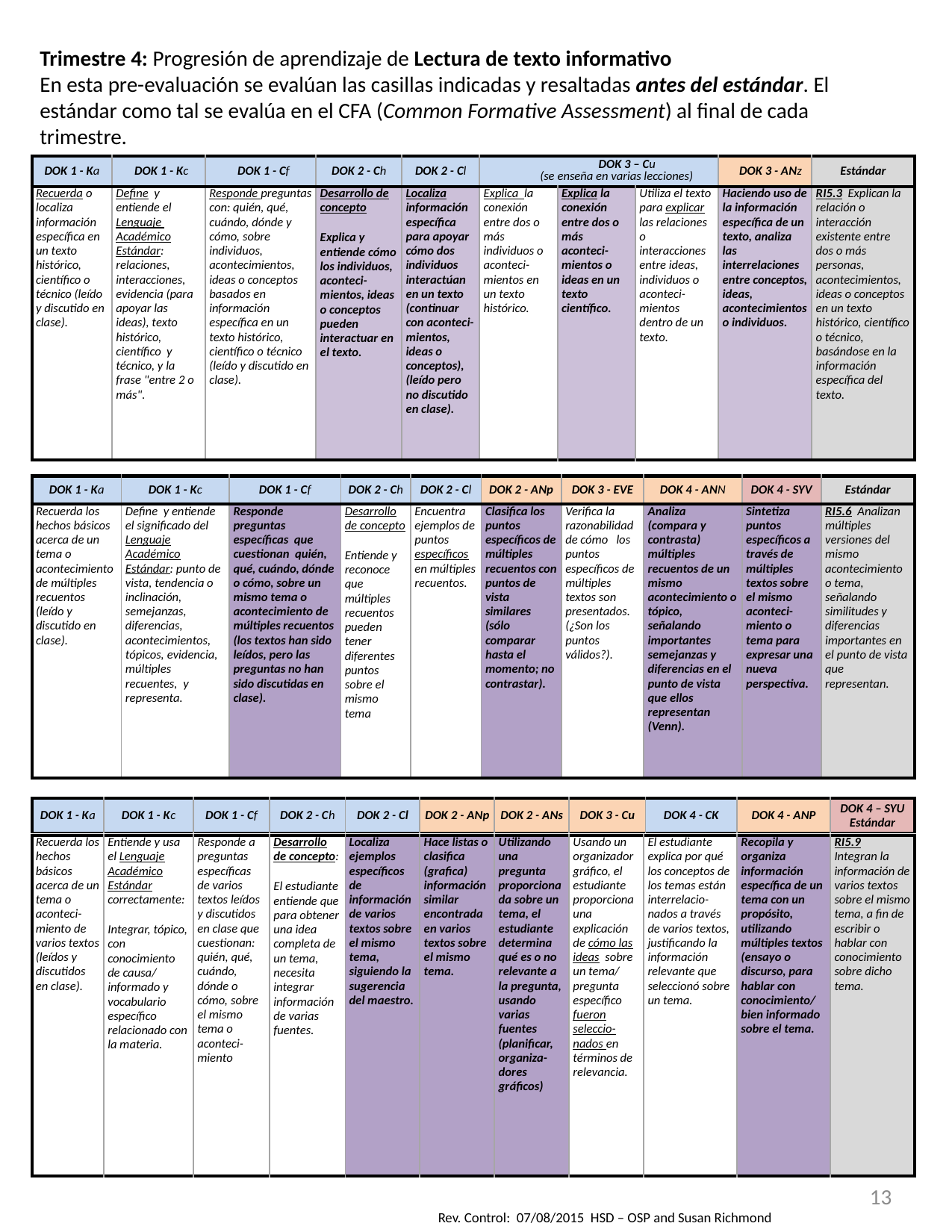

Trimestre 4: Progresión de aprendizaje de Lectura de texto informativo
En esta pre-evaluación se evalúan las casillas indicadas y resaltadas antes del estándar. El estándar como tal se evalúa en el CFA (Common Formative Assessment) al final de cada trimestre.
| DOK 1 - Ka | DOK 1 - Kc | DOK 1 - Cf | DOK 2 - Ch | DOK 2 - Cl | DOK 3 – Cu (se enseña en varias lecciones) |  |  | DOK 3 - ANz | Estándar |
| --- | --- | --- | --- | --- | --- | --- | --- | --- | --- |
| Recuerda o localiza información específica en un texto histórico, científico o técnico (leído y discutido en clase). | Define y entiende el Lenguaje Académico Estándar: relaciones, interacciones, evidencia (para apoyar las ideas), texto histórico, científico y técnico, y la frase "entre 2 o más". | Responde preguntas con: quién, qué, cuándo, dónde y cómo, sobre individuos, acontecimientos, ideas o conceptos basados en información específica en un texto histórico, científico o técnico (leído y discutido en clase). | Desarrollo de concepto Explica y entiende cómo los individuos, aconteci-mientos, ideas o conceptos pueden interactuar en el texto. | Localiza información específica para apoyar cómo dos individuos interactúan en un texto (continuar con aconteci-mientos, ideas o conceptos), (leído pero no discutido en clase). | Explica la conexión entre dos o más individuos o aconteci-mientos en un texto histórico. | Explica la conexión entre dos o más aconteci-mientos o ideas en un texto científico. | Utiliza el texto para explicar las relaciones o interacciones entre ideas, individuos o aconteci-mientos dentro de un texto. | Haciendo uso de la información específica de un texto, analiza las interrelaciones entre conceptos, ideas, acontecimientos o individuos. | RI5.3 Explican la relación o interacción existente entre dos o más personas, acontecimientos, ideas o conceptos en un texto histórico, científico o técnico, basándose en la información específica del texto. |
| DOK 1 - Ka | DOK 1 - Kc | DOK 1 - Cf | DOK 2 - Ch | DOK 2 - Cl | DOK 2 - ANp | DOK 3 - EVE | DOK 4 - ANN | DOK 4 - SYV | Estándar |
| --- | --- | --- | --- | --- | --- | --- | --- | --- | --- |
| Recuerda los hechos básicos acerca de un tema o acontecimiento de múltiples recuentos (leído y discutido en clase). | Define y entiende el significado del Lenguaje Académico Estándar: punto de vista, tendencia o inclinación, semejanzas, diferencias, acontecimientos, tópicos, evidencia, múltiples recuentes, y representa. | Responde preguntas específicas que cuestionan quién, qué, cuándo, dónde o cómo, sobre un mismo tema o acontecimiento de múltiples recuentos (los textos han sido leídos, pero las preguntas no han sido discutidas en clase). | Desarrollo de concepto Entiende y reconoce que múltiples recuentos pueden tener diferentes puntos sobre el mismo tema | Encuentra ejemplos de puntos específicos en múltiples recuentos. | Clasifica los puntos específicos de múltiples recuentos con puntos de vista similares (sólo comparar hasta el momento; no contrastar). | Verifica la razonabilidad de cómo los puntos específicos de múltiples textos son presentados. (¿Son los puntos válidos?). | Analiza (compara y contrasta) múltiples recuentos de un mismo acontecimiento o tópico, señalando importantes semejanzas y diferencias en el punto de vista que ellos representan (Venn). | Sintetiza puntos específicos a través de múltiples textos sobre el mismo aconteci-miento o tema para expresar una nueva perspectiva. | RI5.6 Analizan múltiples versiones del mismo acontecimiento o tema, señalando similitudes y diferencias importantes en el punto de vista que representan. |
| DOK 1 - Ka | DOK 1 - Kc | DOK 1 - Cf | DOK 2 - Ch | DOK 2 - Cl | DOK 2 - ANp | DOK 2 - ANs | DOK 3 - Cu | DOK 4 - CK | DOK 4 - ANP | DOK 4 – SYU Estándar |
| --- | --- | --- | --- | --- | --- | --- | --- | --- | --- | --- |
| Recuerda los hechos básicos acerca de un tema o aconteci- miento de varios textos (leídos y discutidos en clase). | Entiende y usa el Lenguaje Académico Estándar correctamente: Integrar, tópico, con conocimiento de causa/ informado y vocabulario específico relacionado con la materia. | Responde a preguntas específicas de varios textos leídos y discutidos en clase que cuestionan: quién, qué, cuándo, dónde o cómo, sobre el mismo tema o aconteci- miento | Desarrollo de concepto: El estudiante entiende que para obtener una idea completa de un tema, necesita integrar información de varias fuentes. | Localiza ejemplos específicos de información de varios textos sobre el mismo tema, siguiendo la sugerencia del maestro. | Hace listas o clasifica (grafica) información similar encontrada en varios textos sobre el mismo tema. | Utilizando una pregunta proporcionada sobre un tema, el estudiante determina qué es o no relevante a la pregunta, usando varias fuentes (planificar, organiza-dores gráficos) | Usando un organizador gráfico, el estudiante proporciona una explicación de cómo las ideas sobre un tema/ pregunta específico fueron seleccio-nados en términos de relevancia. | El estudiante explica por qué los conceptos de los temas están interrelacio-nados a través de varios textos, justificando la información relevante que seleccionó sobre un tema. | Recopila y organiza información específica de un tema con un propósito, utilizando múltiples textos (ensayo o discurso, para hablar con conocimiento/ bien informado sobre el tema. | RI5.9 Integran la información de varios textos sobre el mismo tema, a fin de escribir o hablar con conocimiento sobre dicho tema. |
| --- | --- | --- | --- | --- | --- | --- | --- | --- | --- | --- |
13